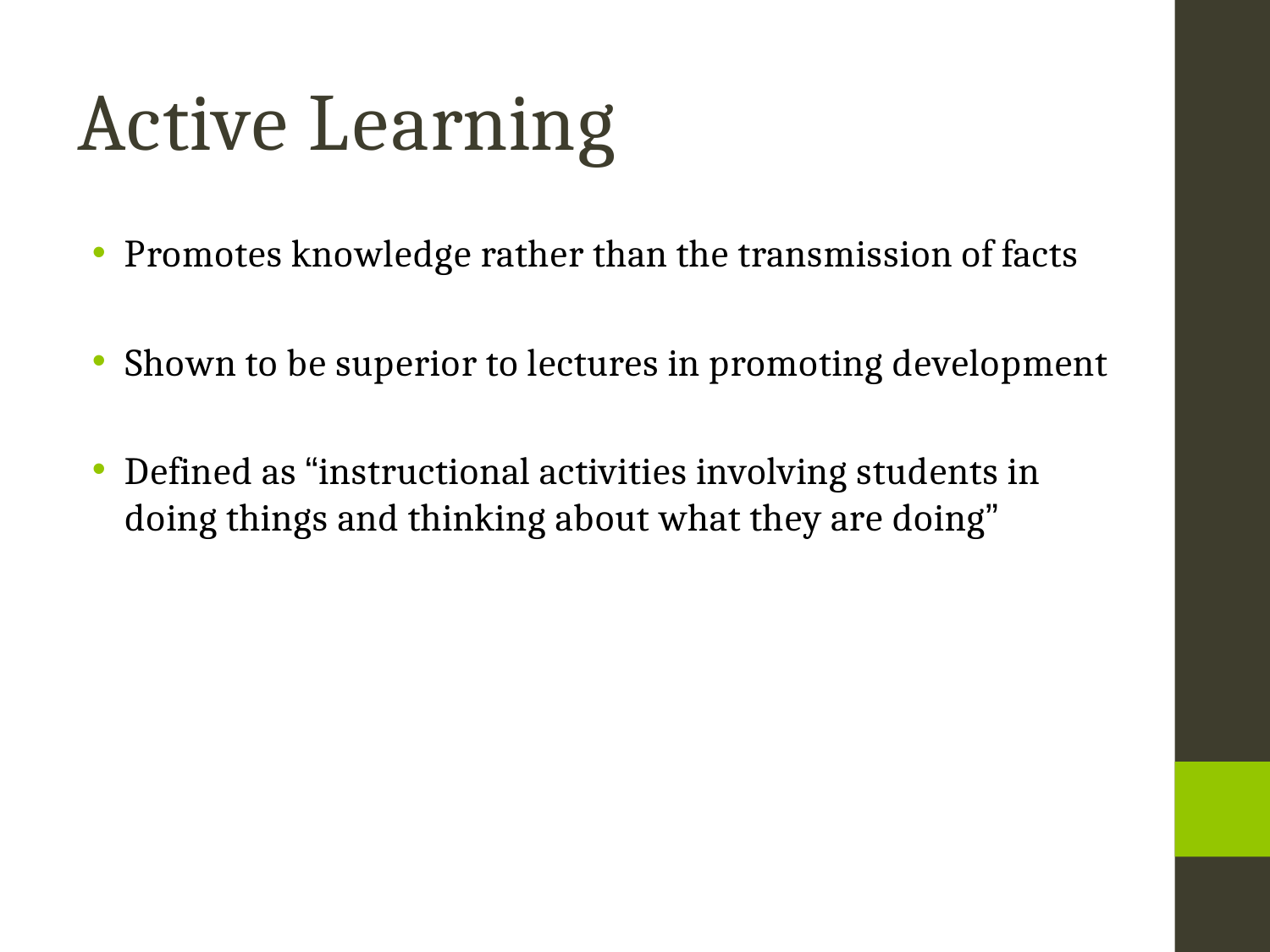

Active Learning
Promotes knowledge rather than the transmission of facts

Shown to be superior to lectures in promoting development

Defined as “instructional activities involving students in doing things and thinking about what they are doing”